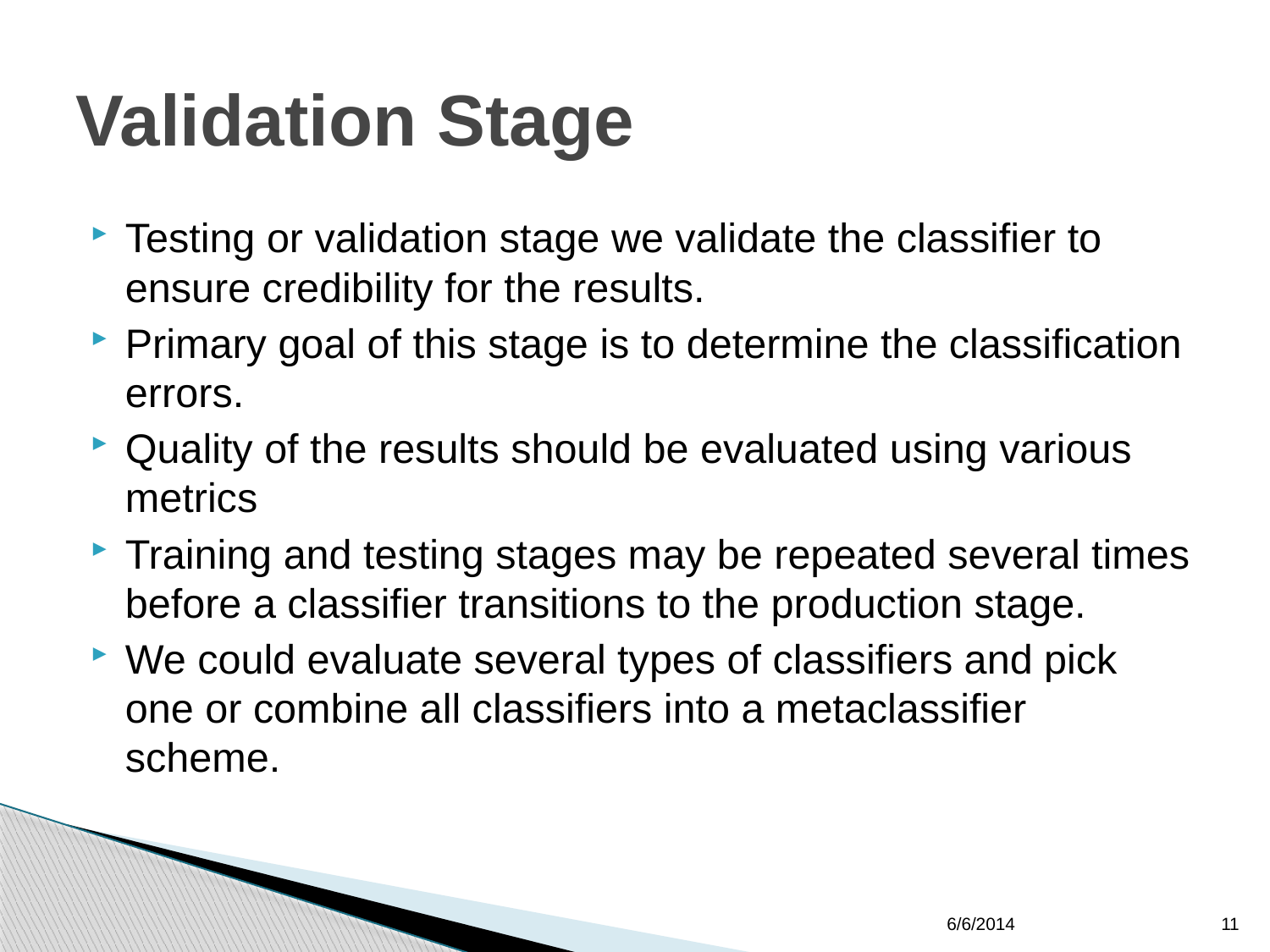

# Validation Stage
Testing or validation stage we validate the classifier to ensure credibility for the results.
Primary goal of this stage is to determine the classification errors.
Quality of the results should be evaluated using various metrics
Training and testing stages may be repeated several times before a classifier transitions to the production stage.
We could evaluate several types of classifiers and pick one or combine all classifiers into a metaclassifier scheme.
6/6/2014
11